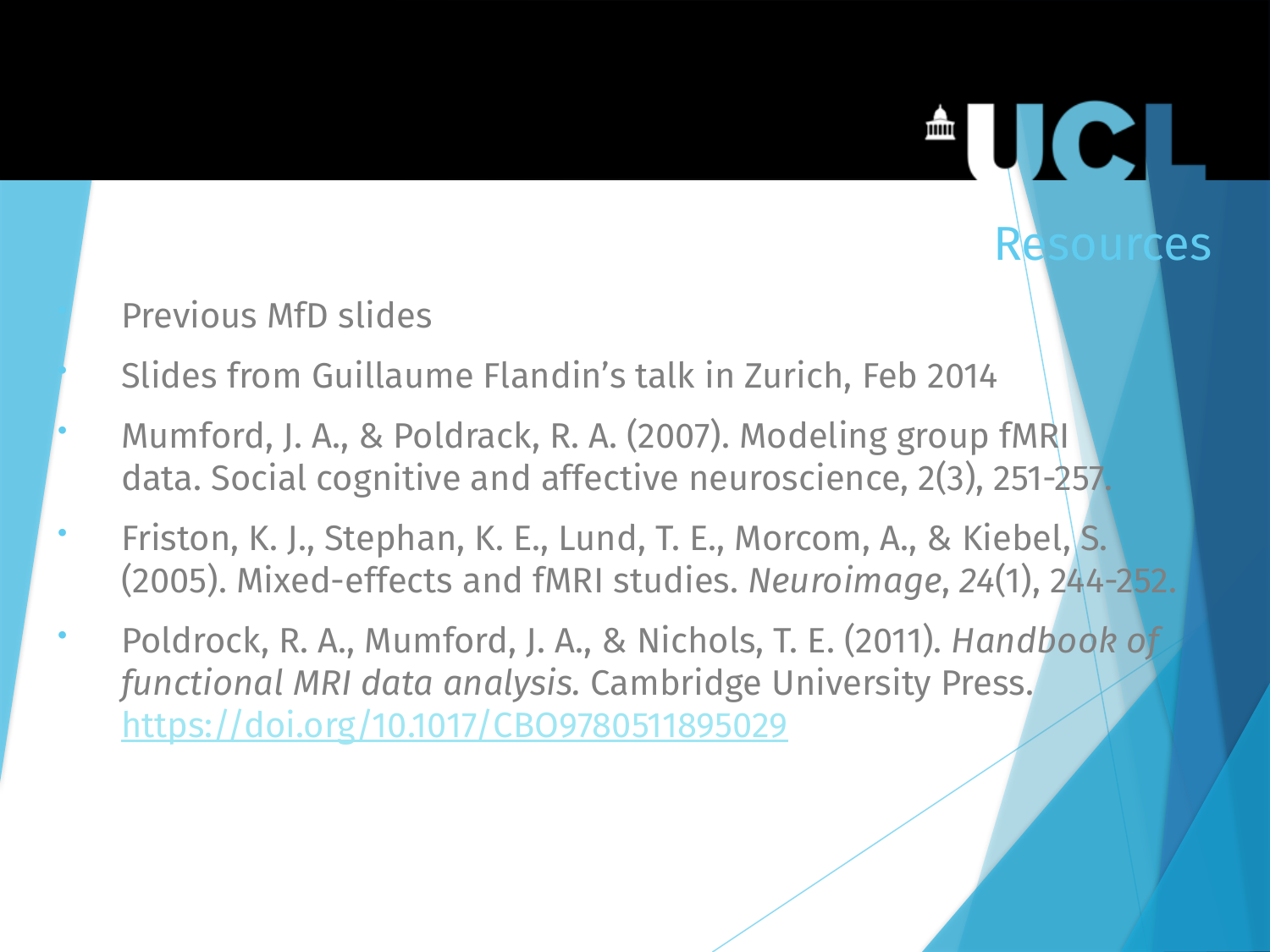

# Resources
Previous MfD slides
Slides from Guillaume Flandin’s talk in Zurich, Feb 2014
Mumford, J. A., & Poldrack, R. A. (2007). Modeling group fMRI data. Social cognitive and affective neuroscience, 2(3), 251-257.
Friston, K. J., Stephan, K. E., Lund, T. E., Morcom, A., & Kiebel, S. (2005). Mixed-effects and fMRI studies. Neuroimage, 24(1), 244-252.
Poldrock, R. A., Mumford, J. A., & Nichols, T. E. (2011). Handbook of functional MRI data analysis. Cambridge University Press. https://doi.org/10.1017/CBO9780511895029